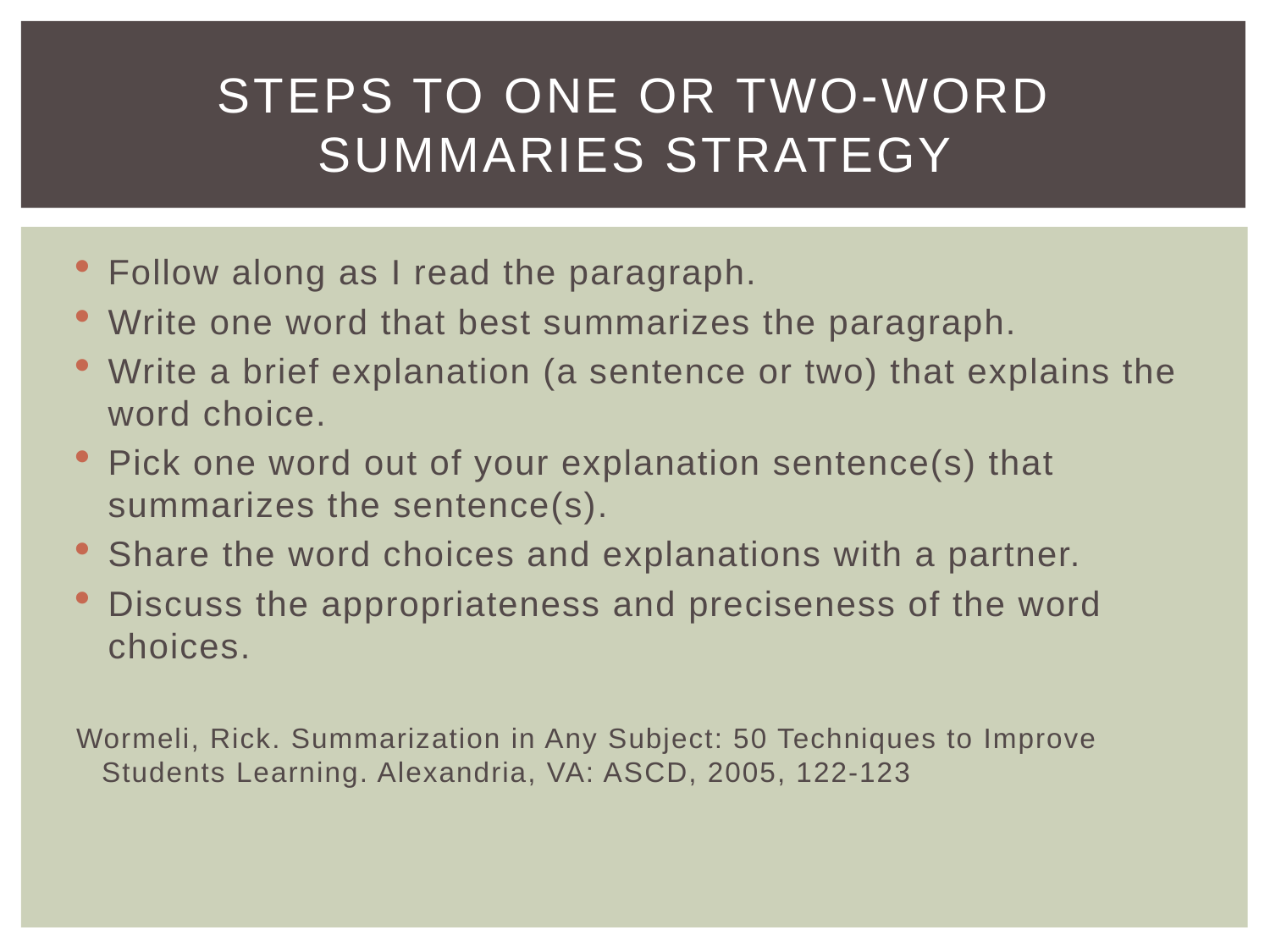

# Steps to One or Two-Word Summaries Strategy
Follow along as I read the paragraph.
Write one word that best summarizes the paragraph.
Write a brief explanation (a sentence or two) that explains the word choice.
Pick one word out of your explanation sentence(s) that summarizes the sentence(s).
Share the word choices and explanations with a partner.
Discuss the appropriateness and preciseness of the word choices.

Wormeli, Rick. Summarization in Any Subject: 50 Techniques to Improve Students Learning. Alexandria, VA: ASCD, 2005, 122-123
3